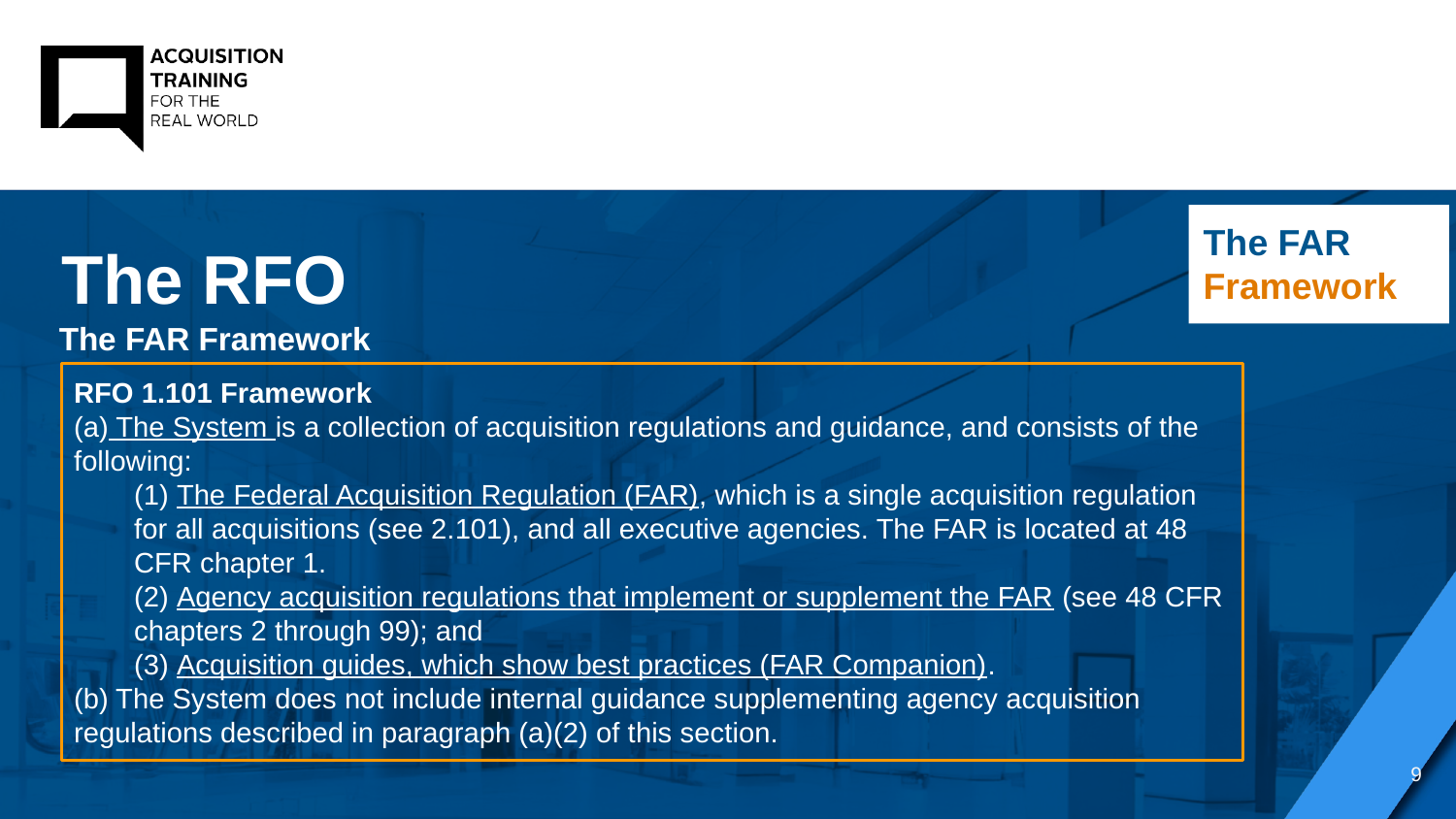

The FAR Framework
The RFO
The FAR Framework
RFO 1.101 Framework
(a) The System is a collection of acquisition regulations and guidance, and consists of the following:
(1) The Federal Acquisition Regulation (FAR), which is a single acquisition regulation for all acquisitions (see 2.101), and all executive agencies. The FAR is located at 48 CFR chapter 1.
(2) Agency acquisition regulations that implement or supplement the FAR (see 48 CFR chapters 2 through 99); and
(3) Acquisition guides, which show best practices (FAR Companion).
(b) The System does not include internal guidance supplementing agency acquisition regulations described in paragraph (a)(2) of this section.
9